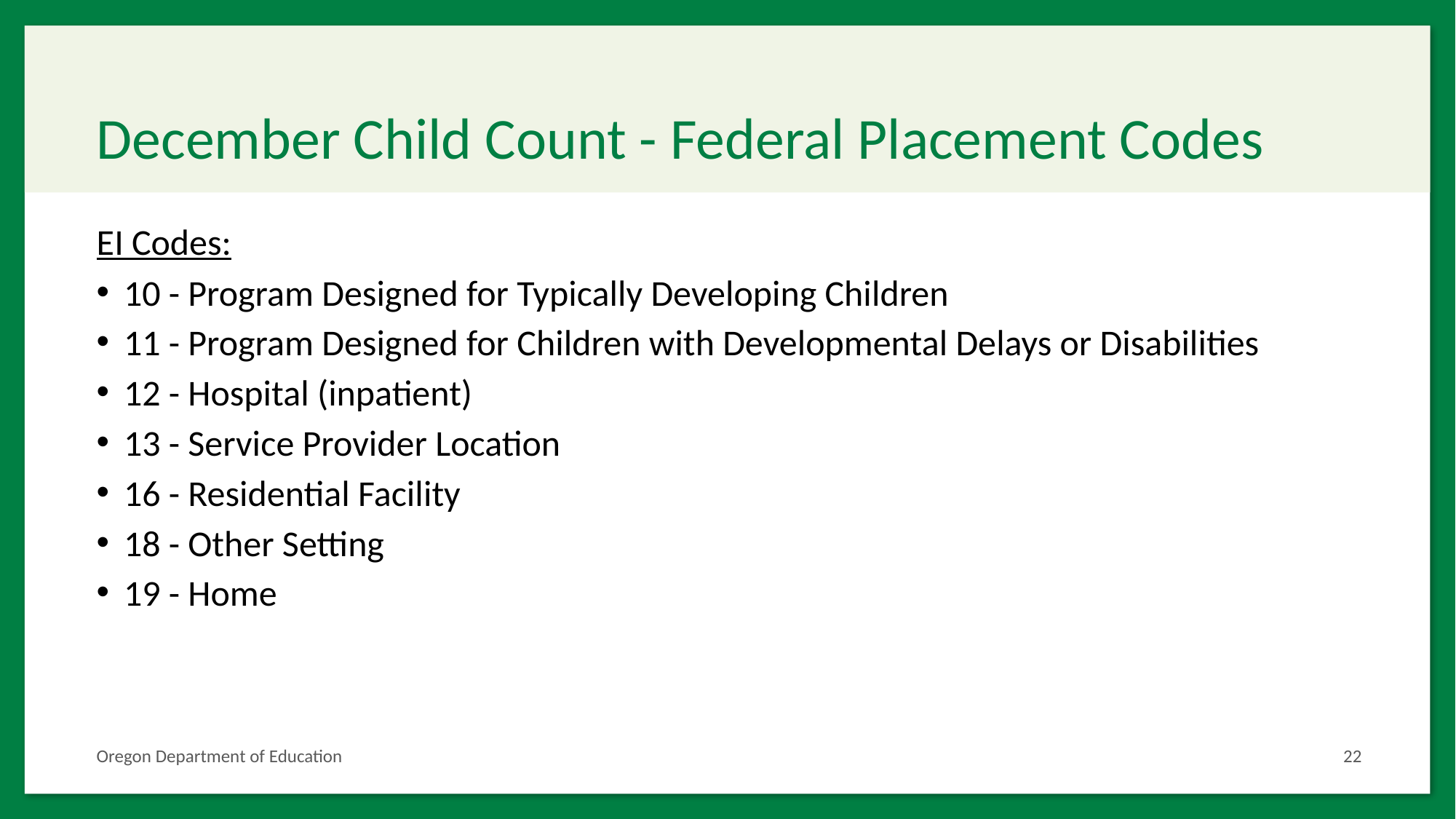

# December Child Count - Federal Placement Codes
EI Codes:
10 - Program Designed for Typically Developing Children
11 - Program Designed for Children with Developmental Delays or Disabilities
12 - Hospital (inpatient)
13 - Service Provider Location
16 - Residential Facility
18 - Other Setting
19 - Home
Oregon Department of Education
22